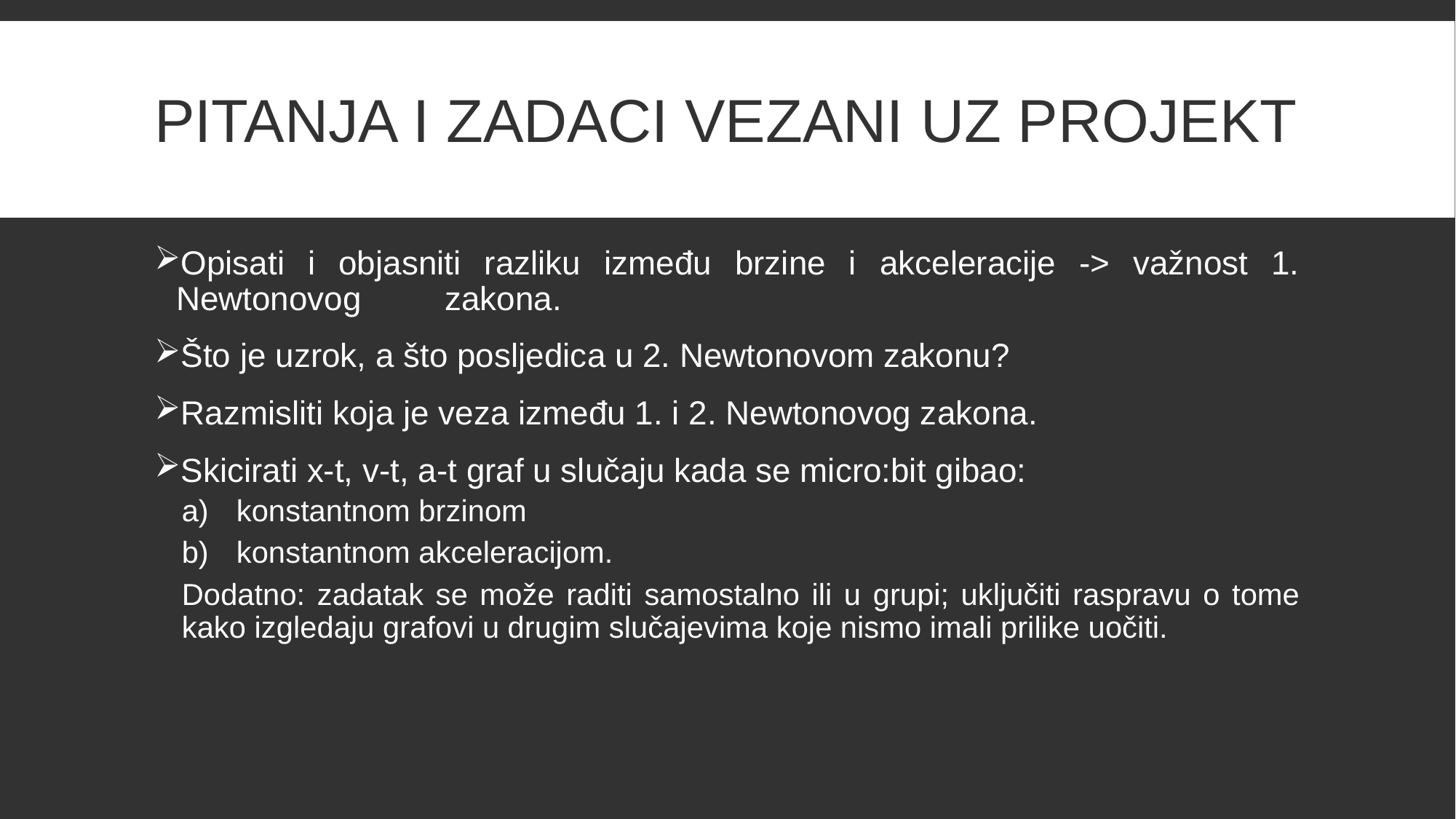

# Pitanja i zadaci vezani uz projekt
Opisati i objasniti razliku između brzine i akceleracije -> važnost 1. Newtonovog         zakona.
Što je uzrok, a što posljedica u 2. Newtonovom zakonu?
Razmisliti koja je veza između 1. i 2. Newtonovog zakona.
Skicirati x-t, v-t, a-t graf u slučaju kada se micro:bit gibao:
konstantnom brzinom
konstantnom akceleracijom.
Dodatno: zadatak se može raditi samostalno ili u grupi; uključiti raspravu o tome kako izgledaju grafovi u drugim slučajevima koje nismo imali prilike uočiti.